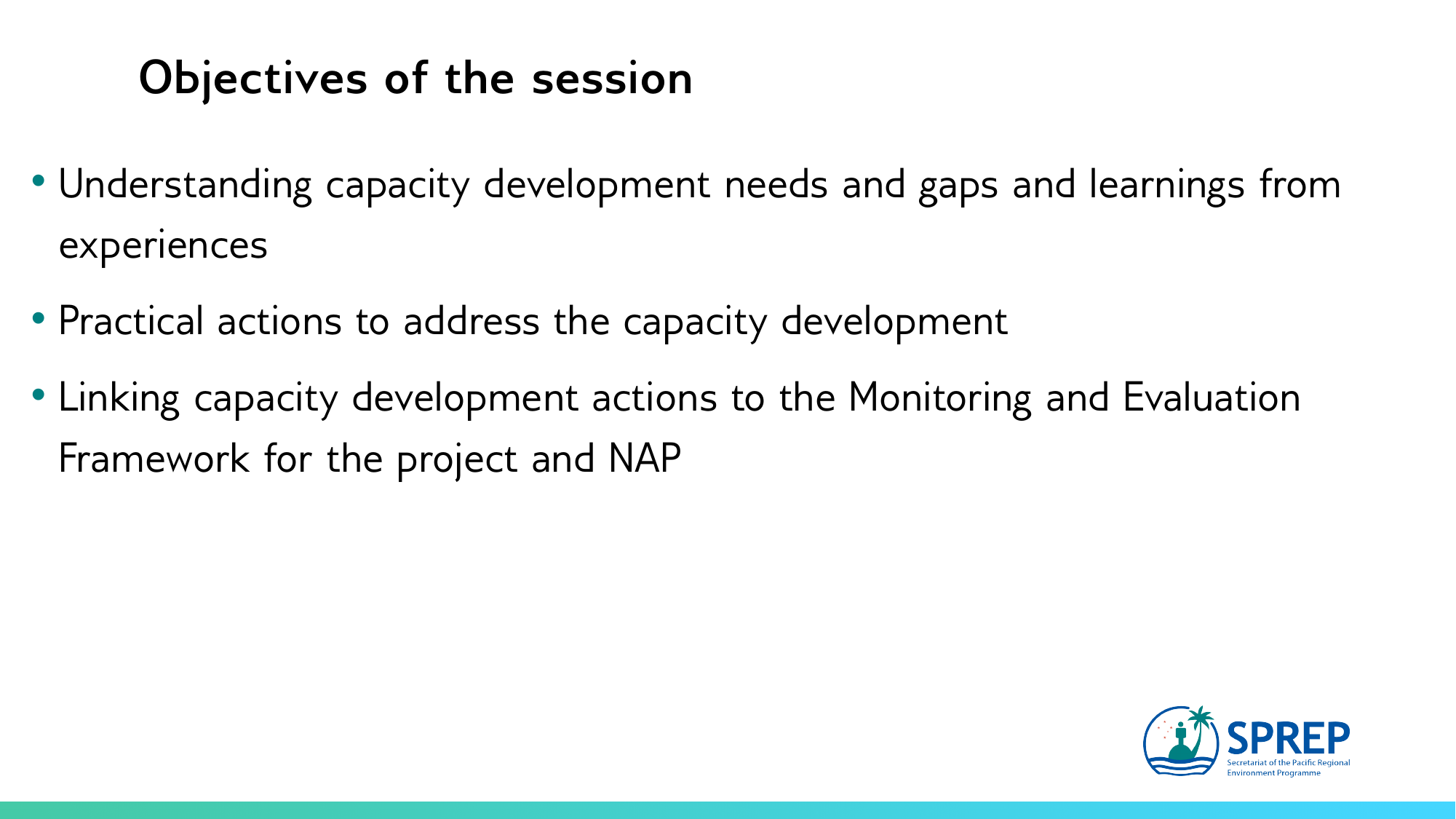

Objectives of the session
Understanding capacity development needs and gaps and learnings from experiences
Practical actions to address the capacity development
Linking capacity development actions to the Monitoring and Evaluation Framework for the project and NAP